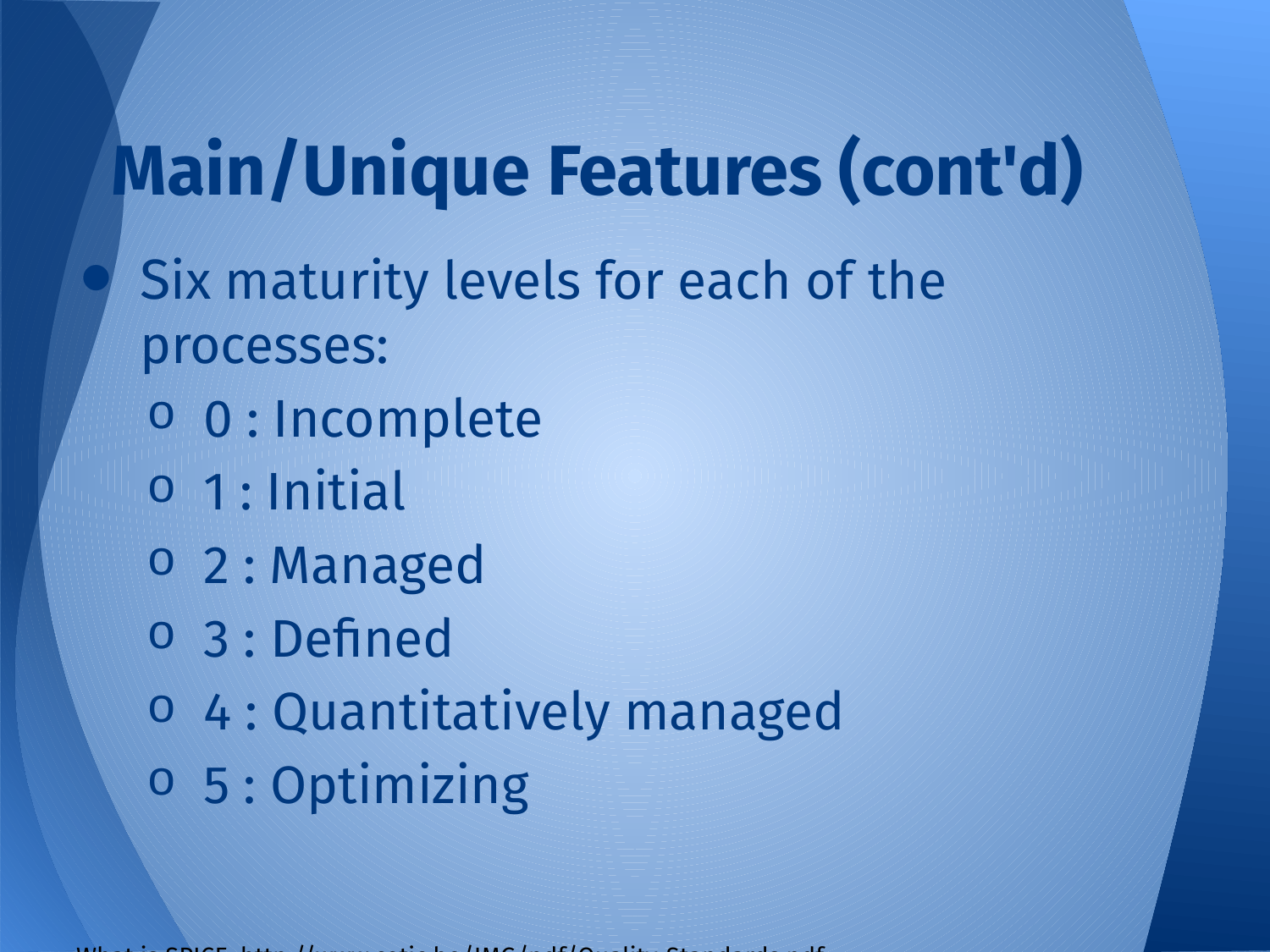

# Main/Unique Features (cont'd)
Six maturity levels for each of the processes:
0 : Incomplete
1 : Initial
2 : Managed
3 : Defined
4 : Quantitatively managed
5 : Optimizing

What is SPICE: http://www.cetic.be/IMG/pdf/Quality-Standards.pdf